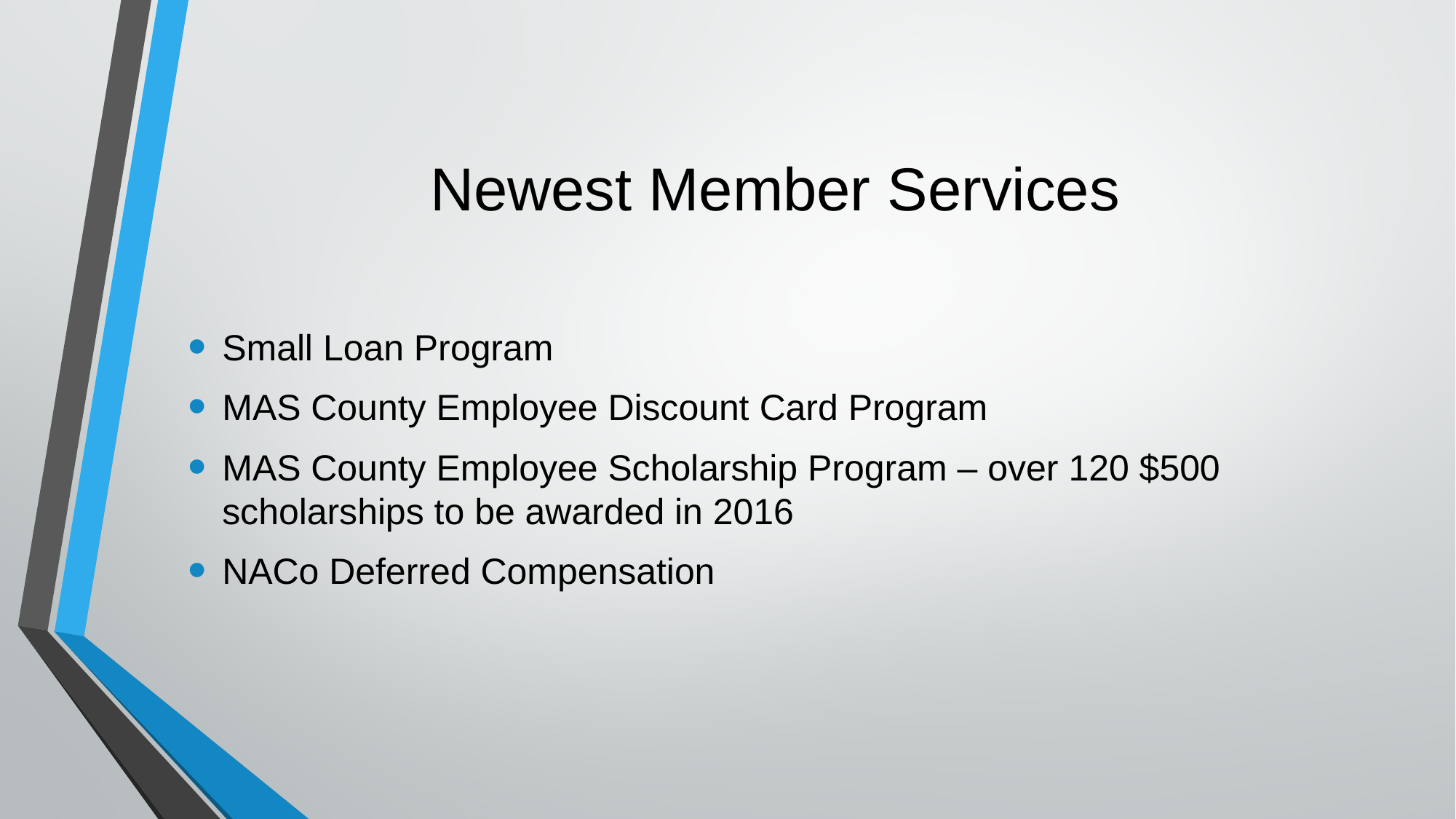

# Newest Member Services
Small Loan Program
MAS County Employee Discount Card Program
MAS County Employee Scholarship Program – over 120 $500 scholarships to be awarded in 2016
NACo Deferred Compensation